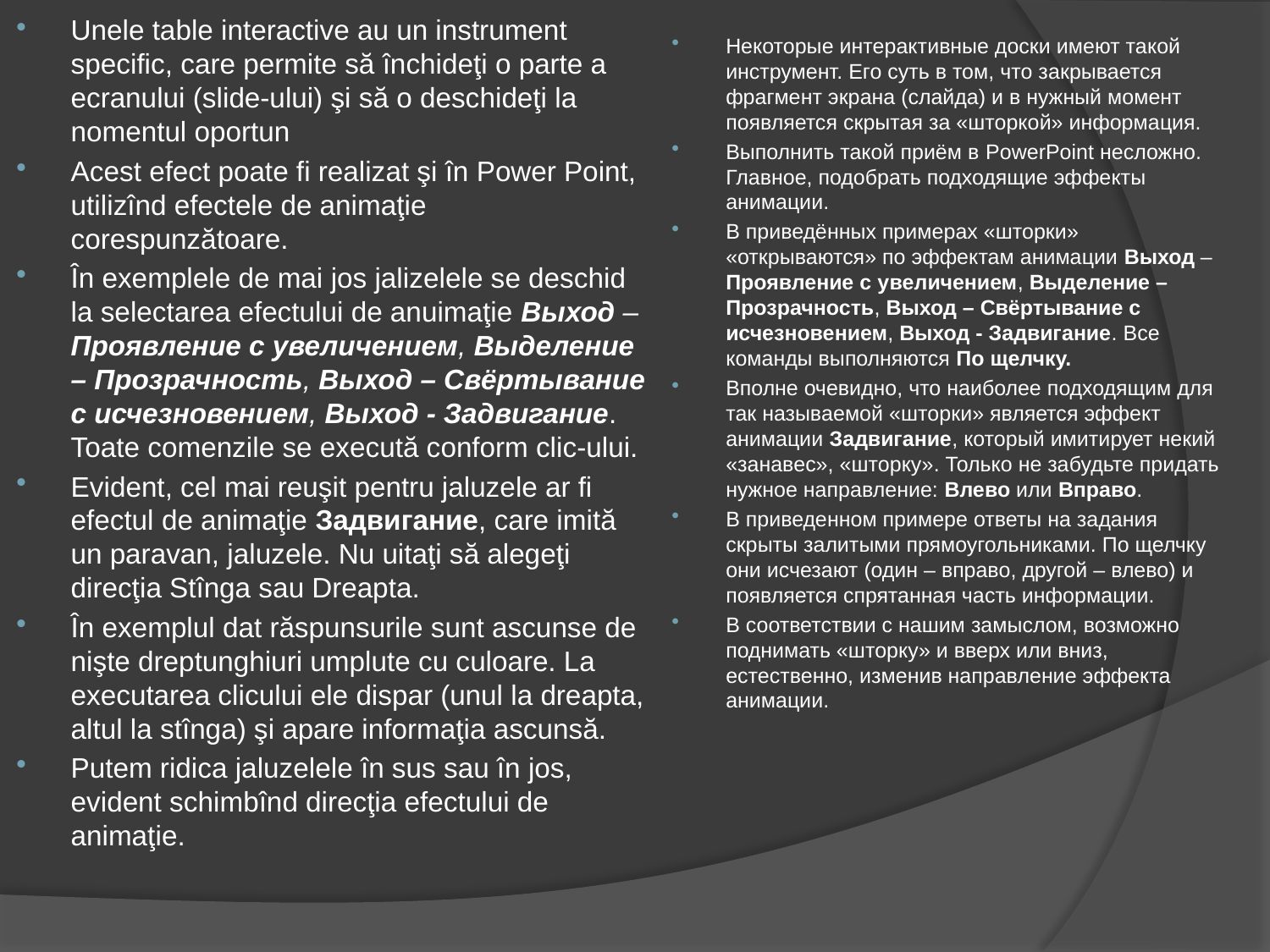

Unele table interactive au un instrument specific, care permite să închideţi o parte a ecranului (slide-ului) şi să o deschideţi la nomentul oportun
Acest efect poate fi realizat şi în Power Point, utilizînd efectele de animaţie corespunzătoare.
În exemplele de mai jos jalizelele se deschid la selectarea efectului de anuimaţie Выход – Проявление с увеличением, Выделение – Прозрачность, Выход – Свёртывание с исчезновением, Выход - Задвигание. Toate comenzile se execută conform clic-ului.
Evident, cel mai reuşit pentru jaluzele ar fi efectul de animaţie Задвигание, care imită un paravan, jaluzele. Nu uitaţi să alegeţi direcţia Stînga sau Dreapta.
În exemplul dat răspunsurile sunt ascunse de nişte dreptunghiuri umplute cu culoare. La executarea clicului ele dispar (unul la dreapta, altul la stînga) şi apare informaţia ascunsă.
Putem ridica jaluzelele în sus sau în jos, evident schimbînd direcţia efectului de animaţie.

Некоторые интерактивные доски имеют такой инструмент. Его суть в том, что закрывается фрагмент экрана (слайда) и в нужный момент появляется скрытая за «шторкой» информация.
Выполнить такой приём в PowerPoint несложно. Главное, подобрать подходящие эффекты анимации.
В приведённых примерах «шторки» «открываются» по эффектам анимации Выход – Проявление с увеличением, Выделение – Прозрачность, Выход – Свёртывание с исчезновением, Выход - Задвигание. Все команды выполняются По щелчку.
Вполне очевидно, что наиболее подходящим для так называемой «шторки» является эффект анимации Задвигание, который имитирует некий «занавес», «шторку». Только не забудьте придать нужное направление: Влево или Вправо.
В приведенном примере ответы на задания скрыты залитыми прямоугольниками. По щелчку они исчезают (один – вправо, другой – влево) и появляется спрятанная часть информации.
В соответствии с нашим замыслом, возможно поднимать «шторку» и вверх или вниз, естественно, изменив направление эффекта анимации.